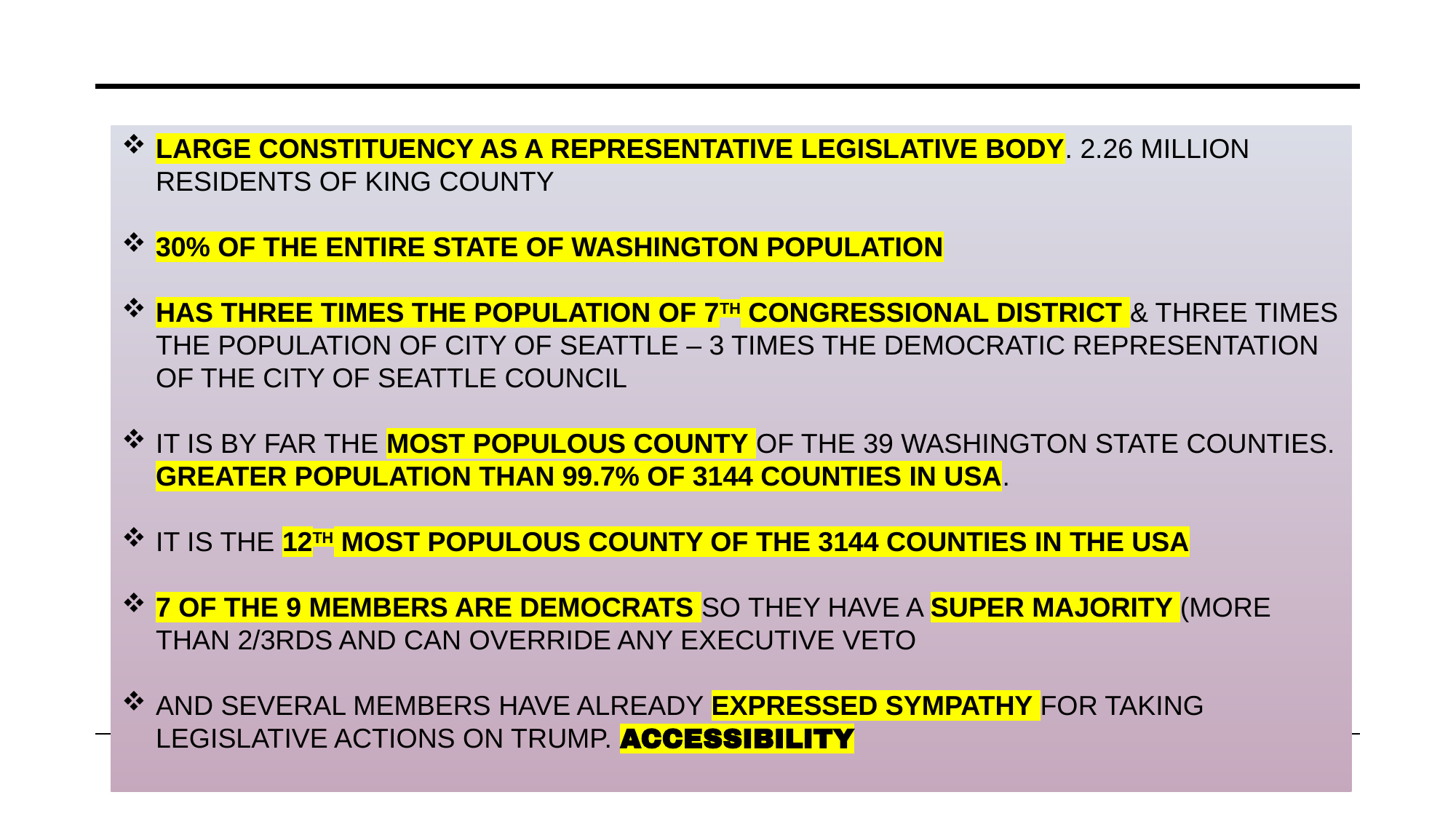

LARGE CONSTITUENCY AS A REPRESENTATIVE LEGISLATIVE BODY. 2.26 MILLION RESIDENTS OF KING COUNTY

30% OF THE ENTIRE STATE OF WASHINGTON POPULATION

HAS THREE TIMES THE POPULATION OF 7TH CONGRESSIONAL DISTRICT & THREE TIMES THE POPULATION OF CITY OF SEATTLE – 3 TIMES THE DEMOCRATIC REPRESENTATION OF THE CITY OF SEATTLE COUNCIL

IT IS BY FAR THE MOST POPULOUS COUNTY OF THE 39 WASHINGTON STATE COUNTIES. GREATER POPULATION THAN 99.7% OF 3144 COUNTIES IN USA.

IT IS THE 12TH MOST POPULOUS COUNTY OF THE 3144 COUNTIES IN THE USA

7 OF THE 9 MEMBERS ARE DEMOCRATS SO THEY HAVE A SUPER MAJORITY (MORE THAN 2/3RDS AND CAN OVERRIDE ANY EXECUTIVE VETO

AND SEVERAL MEMBERS HAVE ALREADY EXPRESSED SYMPATHY FOR TAKING LEGISLATIVE ACTIONS ON TRUMP. ACCESSIBILITY